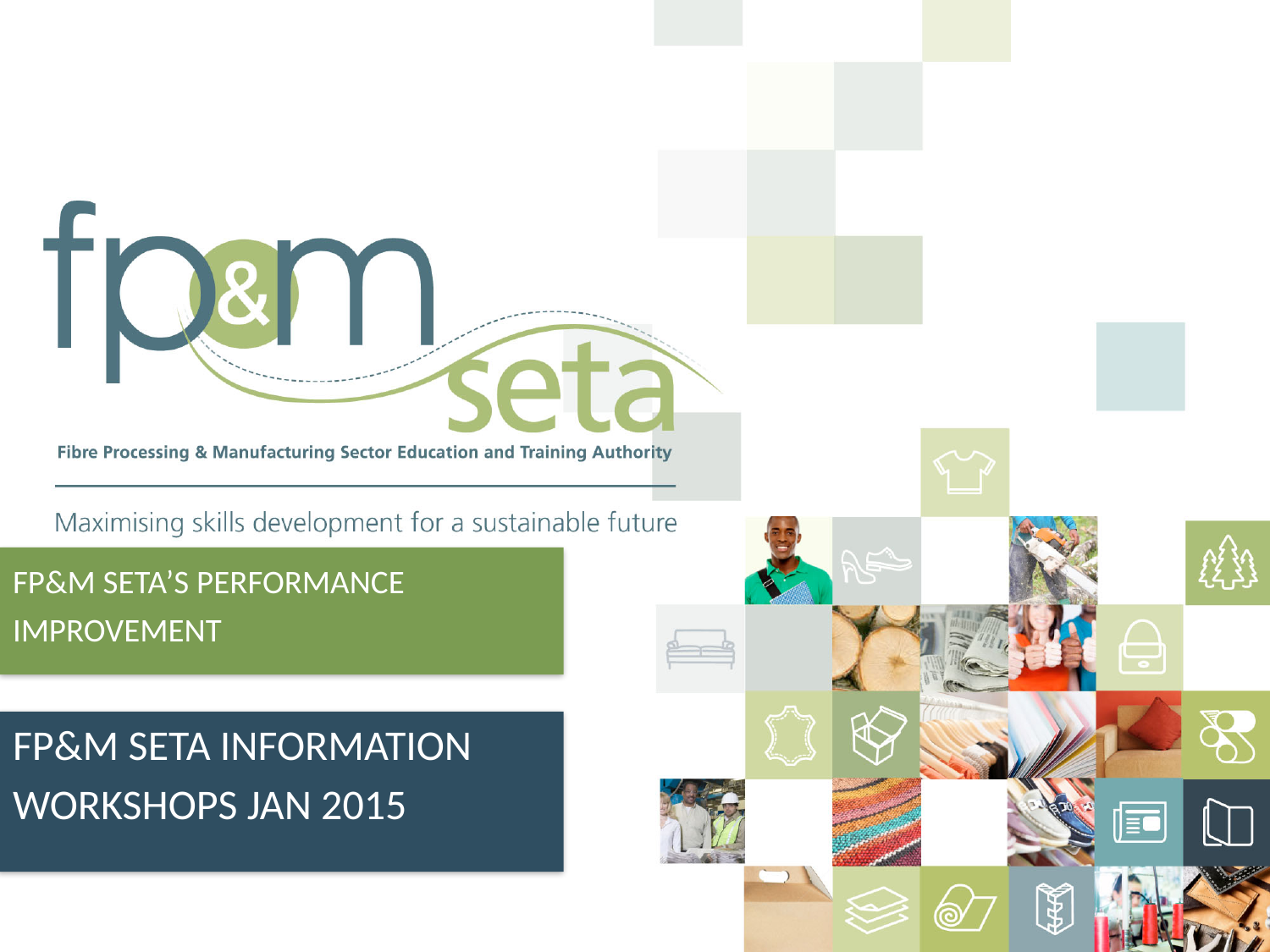

# FP&M SETA’S PERFORMANCE IMPROVEMENT

FP&M SETA INFORMATION
WORKSHOPS JAN 2015